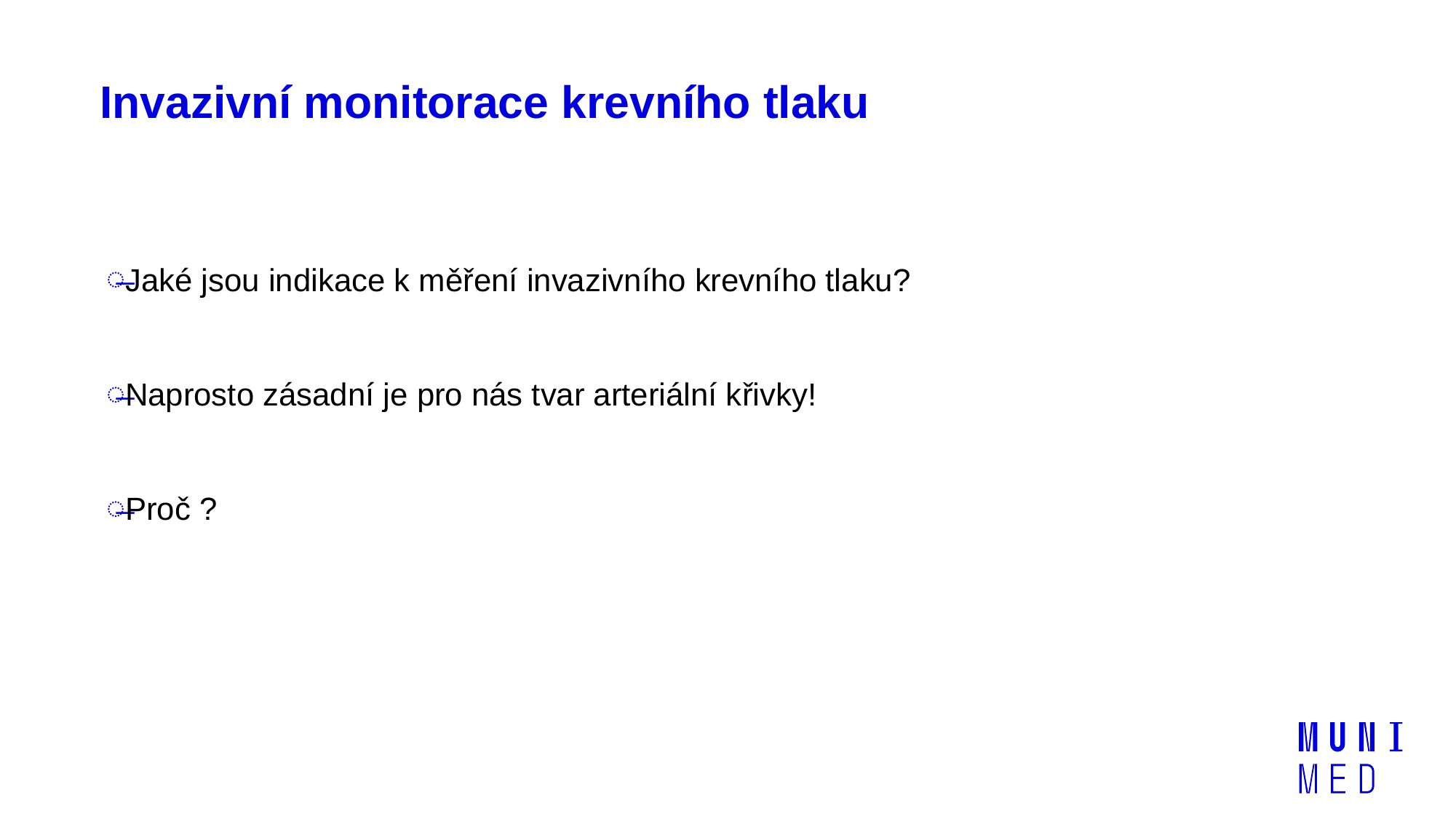

# Invazivní monitorace krevního tlaku
Jaké jsou indikace k měření invazivního krevního tlaku?

Naprosto zásadní je pro nás tvar arteriální křivky!

Proč ?